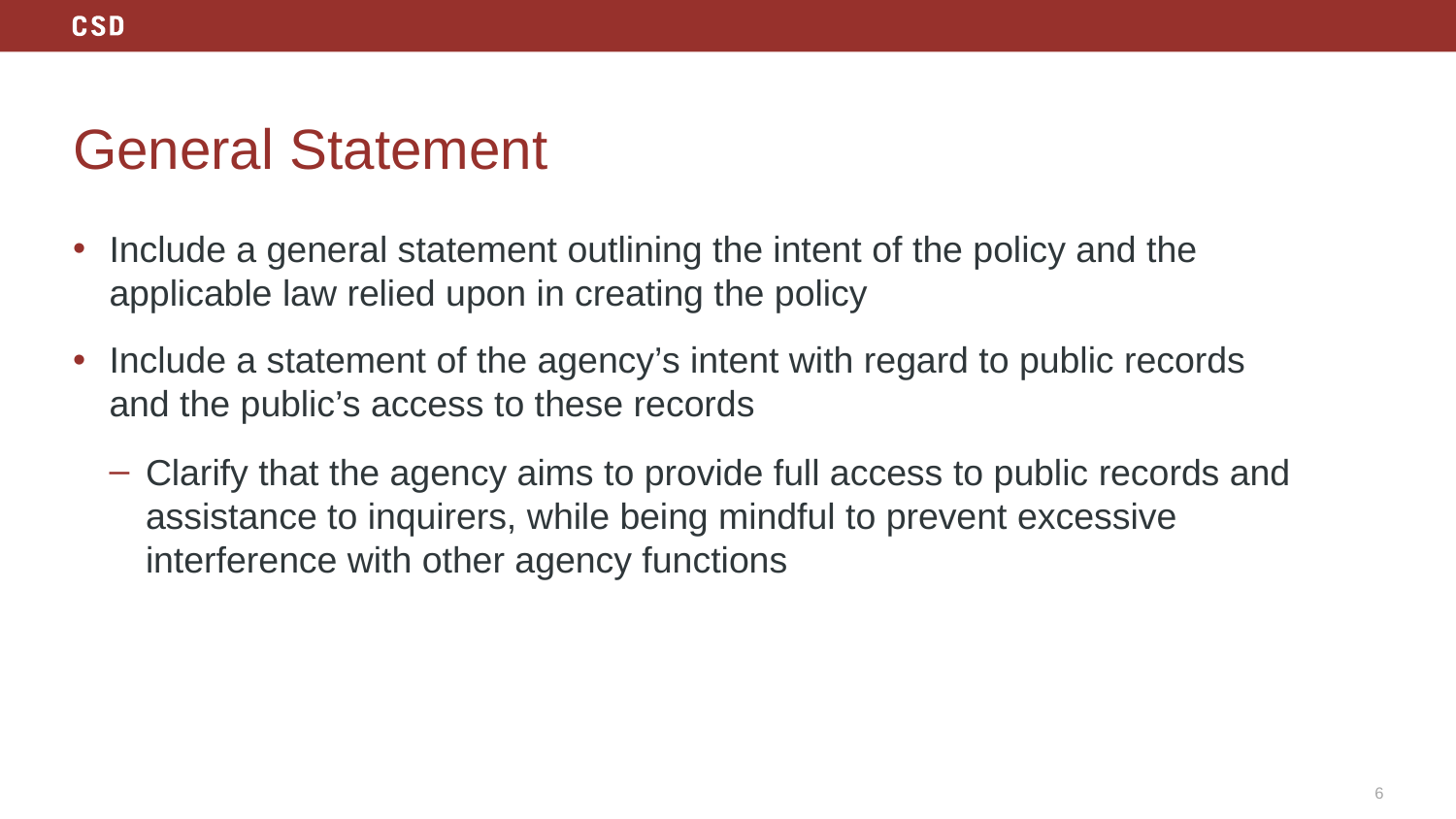

# General Statement
Include a general statement outlining the intent of the policy and the applicable law relied upon in creating the policy
Include a statement of the agency’s intent with regard to public records and the public’s access to these records
Clarify that the agency aims to provide full access to public records and assistance to inquirers, while being mindful to prevent excessive interference with other agency functions